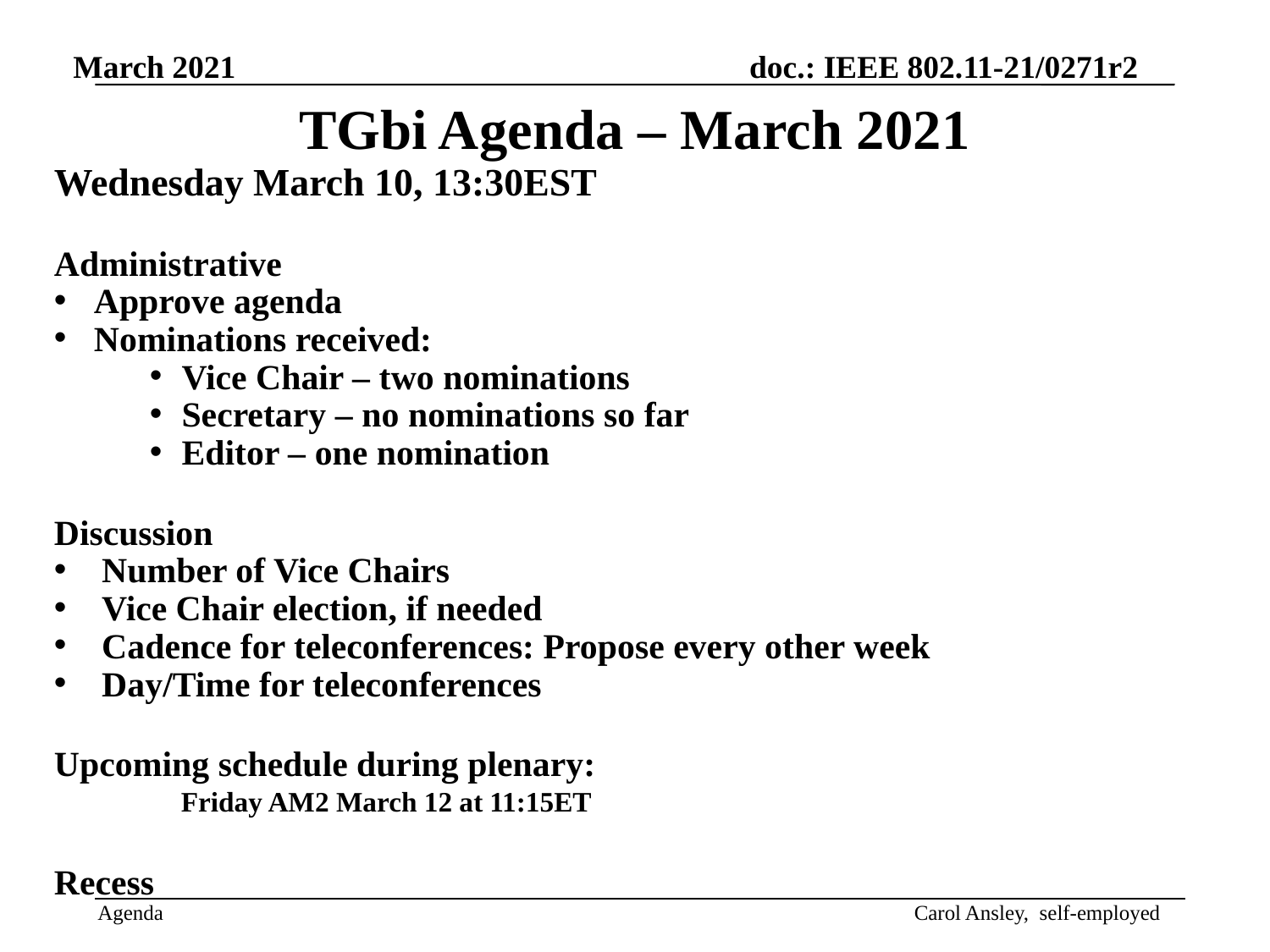

TGbi Agenda – March 2021
Wednesday March 10, 13:30EST

Administrative
Approve agenda
Nominations received:
Vice Chair – two nominations
Secretary – no nominations so far
Editor – one nomination

Discussion
Number of Vice Chairs
Vice Chair election, if needed
Cadence for teleconferences: Propose every other week
Day/Time for teleconferences

Upcoming schedule during plenary:
	Friday AM2 March 12 at 11:15ET

Recess